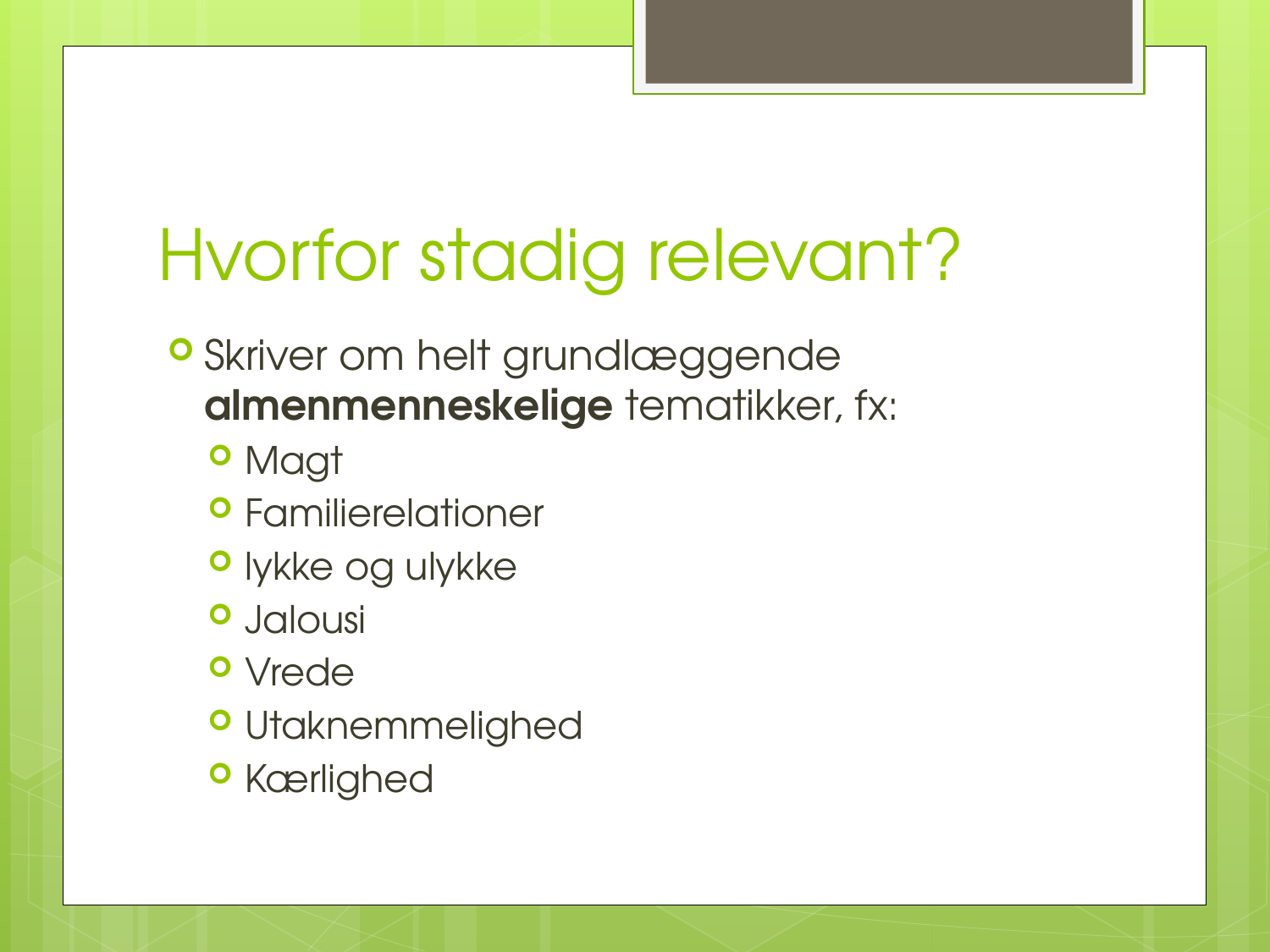

# Hvorfor stadig relevant?
Skriver om helt grundlæggende almenmenneskelige tematikker, fx:
Magt
Familierelationer
lykke og ulykke
Jalousi
Vrede
Utaknemmelighed
Kærlighed